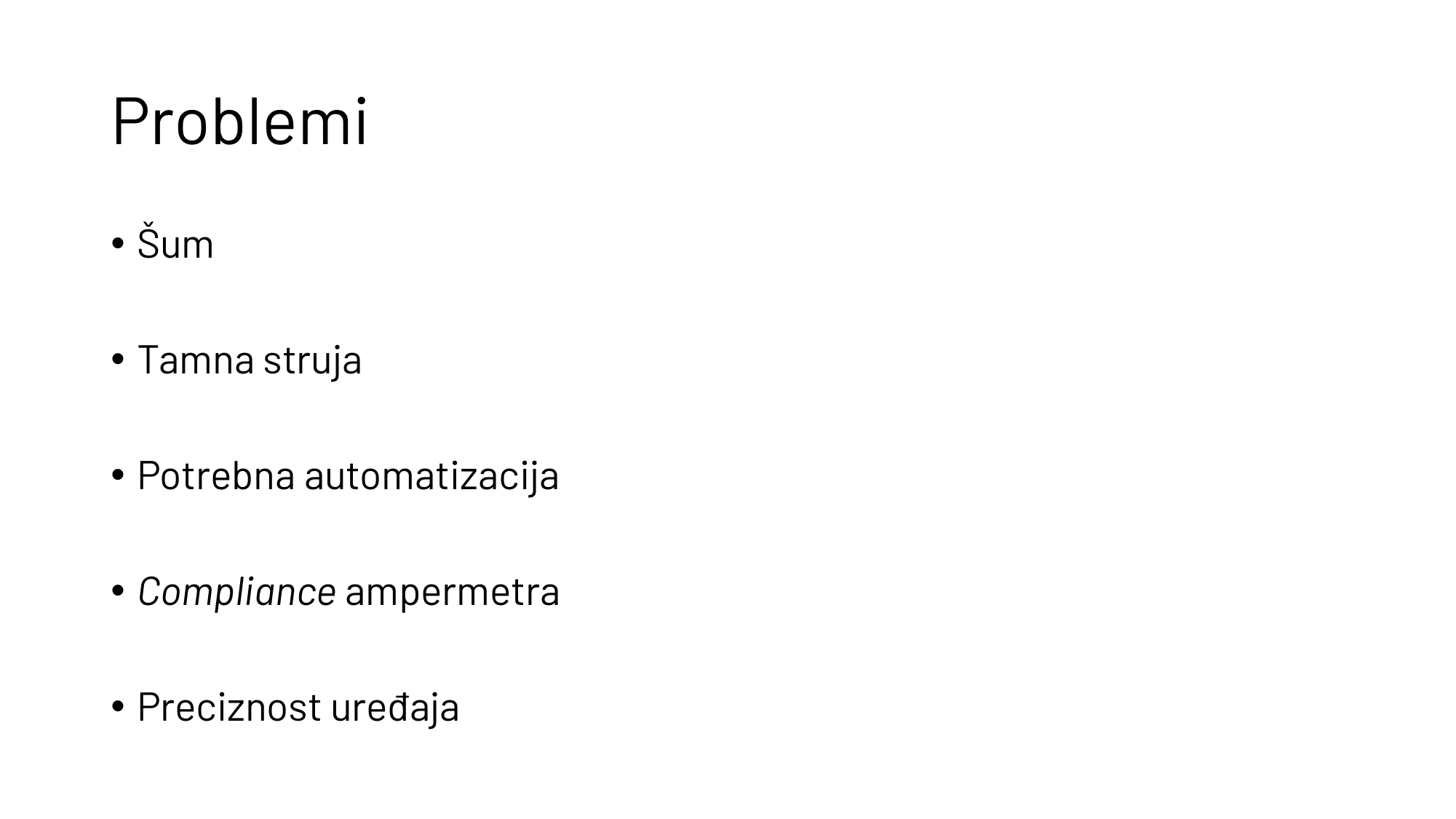

# Problemi
Šum

Tamna struja

Potrebna automatizacija

Compliance ampermetra

Preciznost uređaja